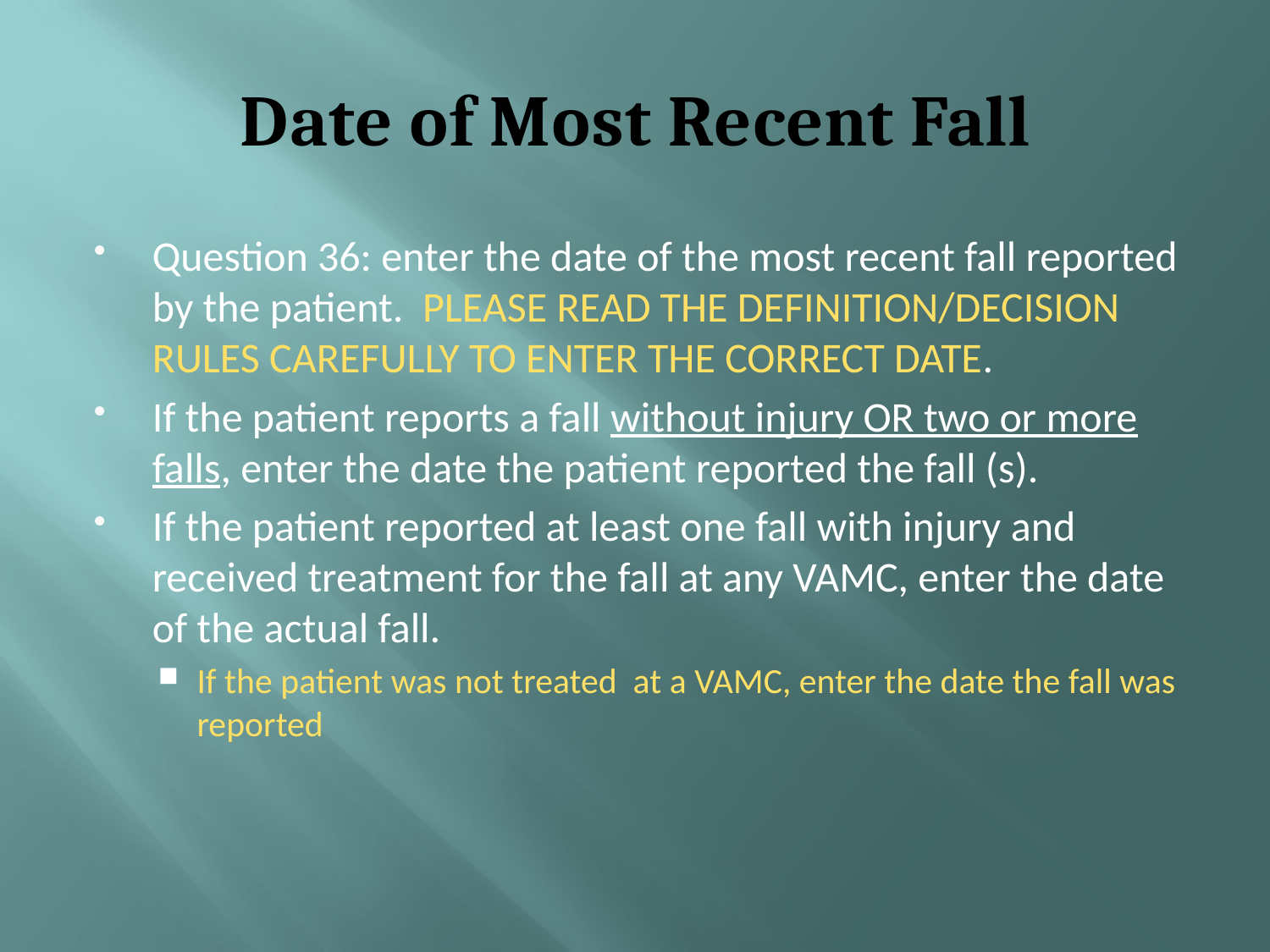

# Date of Most Recent Fall
Question 36: enter the date of the most recent fall reported by the patient.  PLEASE READ THE DEFINITION/DECISION RULES CAREFULLY TO ENTER THE CORRECT DATE.
If the patient reports a fall without injury OR two or more falls, enter the date the patient reported the fall (s).
If the patient reported at least one fall with injury and received treatment for the fall at any VAMC, enter the date of the actual fall.
If the patient was not treated  at a VAMC, enter the date the fall was reported